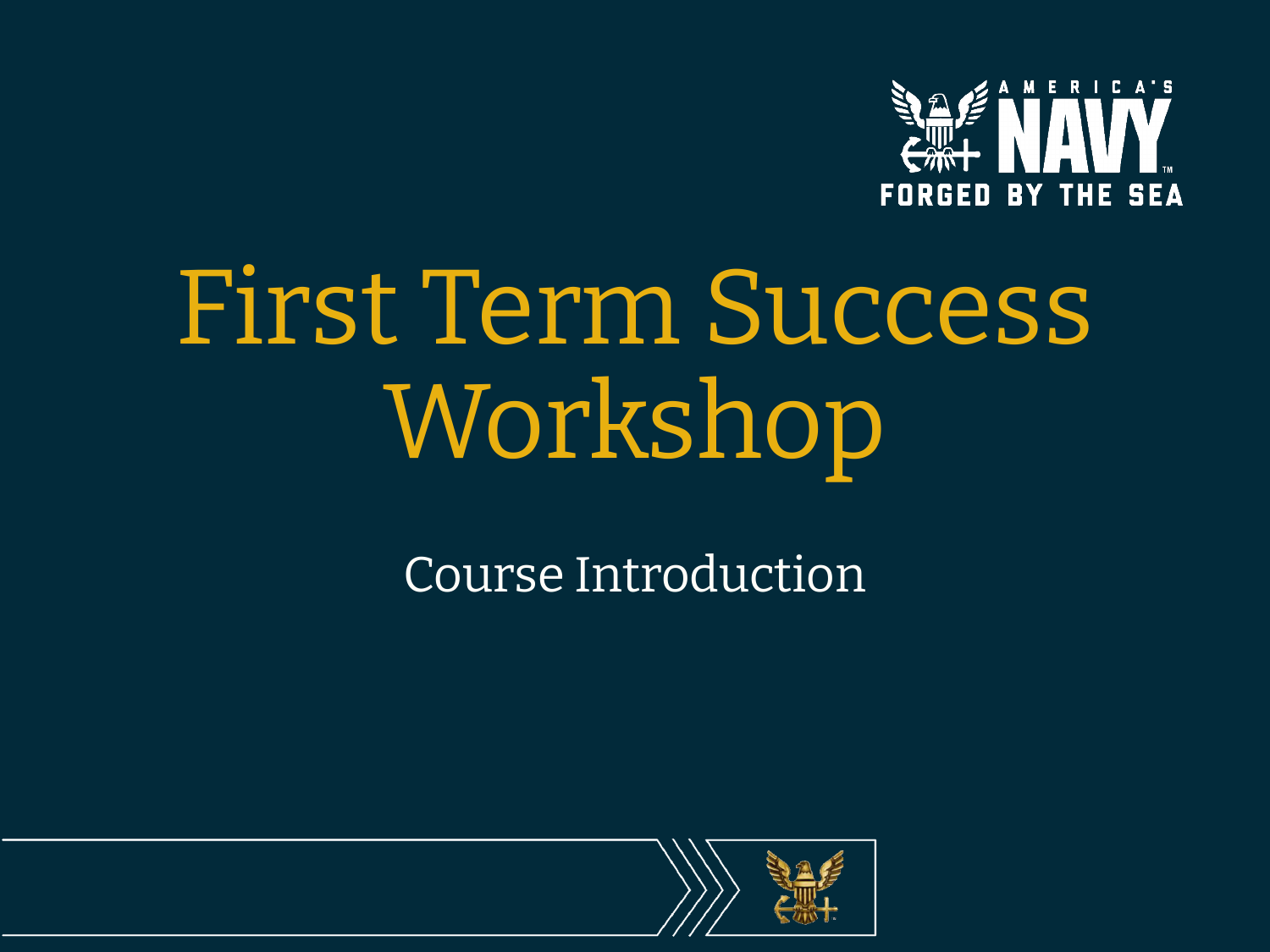

# First Term Success Workshop
Course Introduction